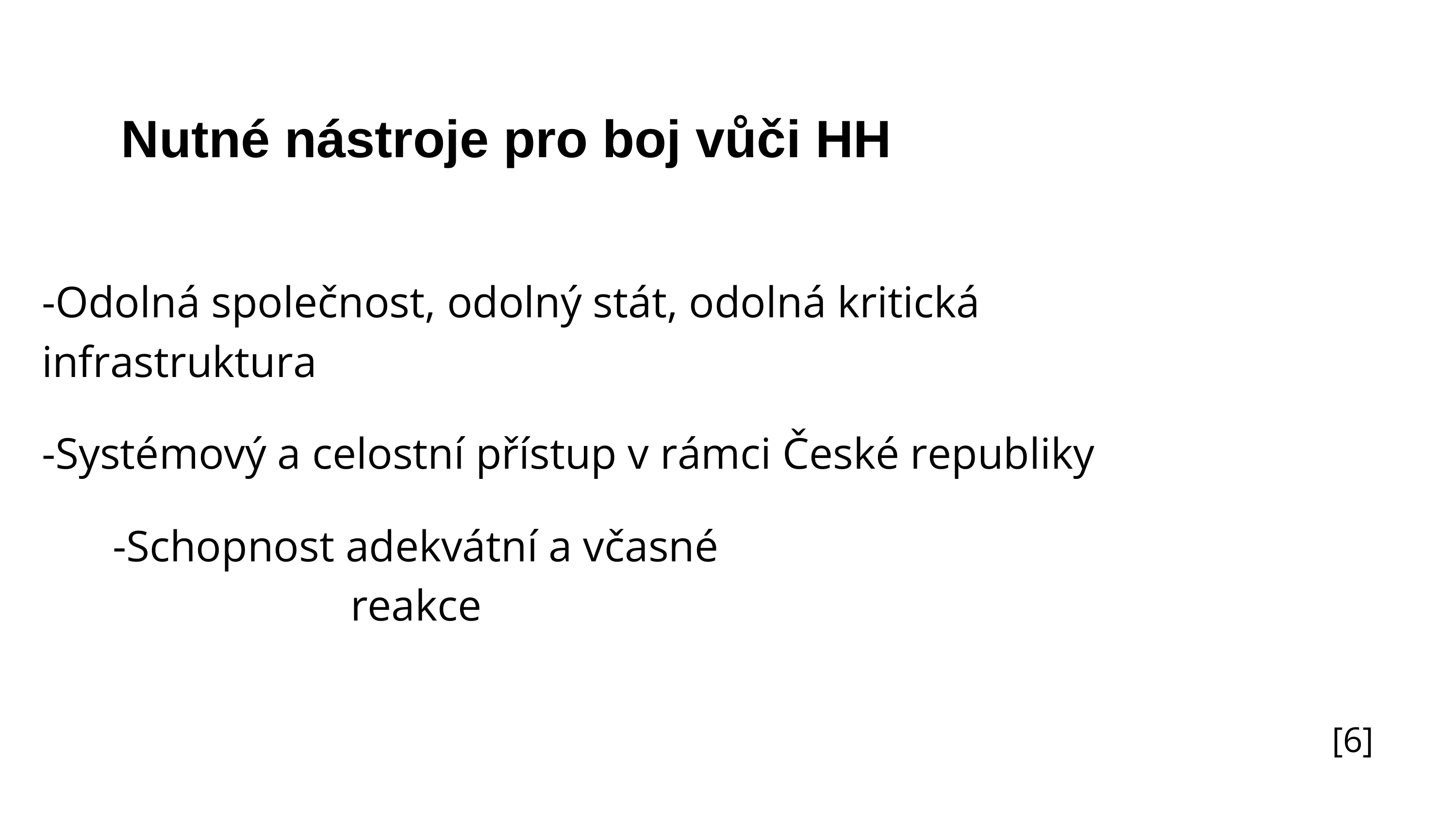

Nutné nástroje pro boj vůči HH
-Odolná společnost, odolný stát, odolná kritická infrastruktura
-Systémový a celostní přístup v rámci České republiky
-Schopnost adekvátní a včasné reakce
[6]